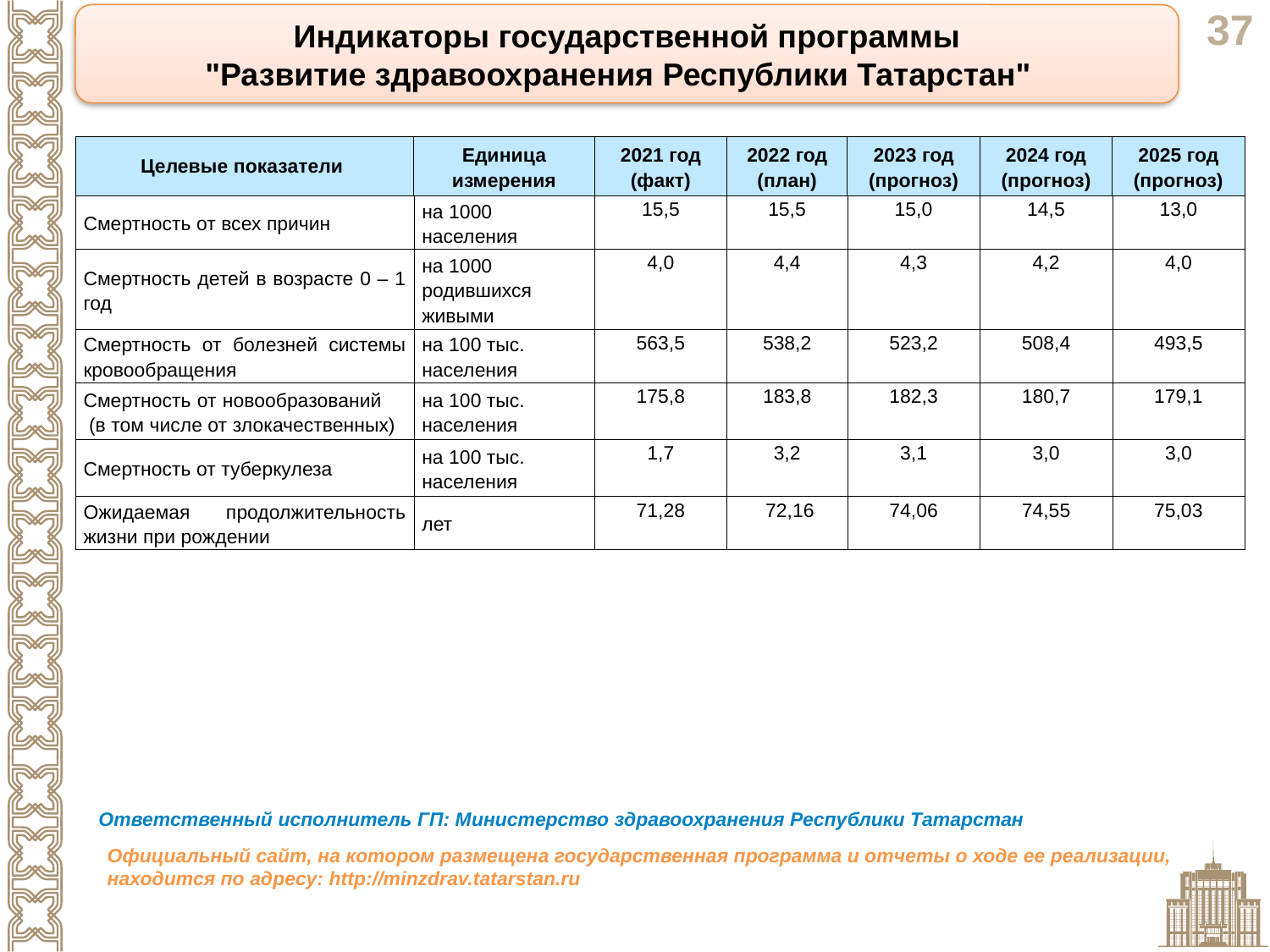

Индикаторы государственной программы
"Развитие здравоохранения Республики Татарстан"
| Целевые показатели | Единица измерения | 2021 год (факт) | 2022 год (план) | 2023 год (прогноз) | 2024 год (прогноз) | 2025 год (прогноз) |
| --- | --- | --- | --- | --- | --- | --- |
| Смертность от всех причин | на 1000 населения | 15,5 | 15,5 | 15,0 | 14,5 | 13,0 |
| Смертность детей в возрасте 0 – 1 год | на 1000 родившихся живыми | 4,0 | 4,4 | 4,3 | 4,2 | 4,0 |
| Смертность от болезней системы кровообращения | на 100 тыс. населения | 563,5 | 538,2 | 523,2 | 508,4 | 493,5 |
| Смертность от новообразований (в том числе от злокачественных) | на 100 тыс. населения | 175,8 | 183,8 | 182,3 | 180,7 | 179,1 |
| Смертность от туберкулеза | на 100 тыс. населения | 1,7 | 3,2 | 3,1 | 3,0 | 3,0 |
| Ожидаемая продолжительность жизни при рождении | лет | 71,28 | 72,16 | 74,06 | 74,55 | 75,03 |
Ответственный исполнитель ГП: Министерство здравоохранения Республики Татарстан
Официальный сайт, на котором размещена государственная программа и отчеты о ходе ее реализации, находится по адресу: http://minzdrav.tatarstan.ru